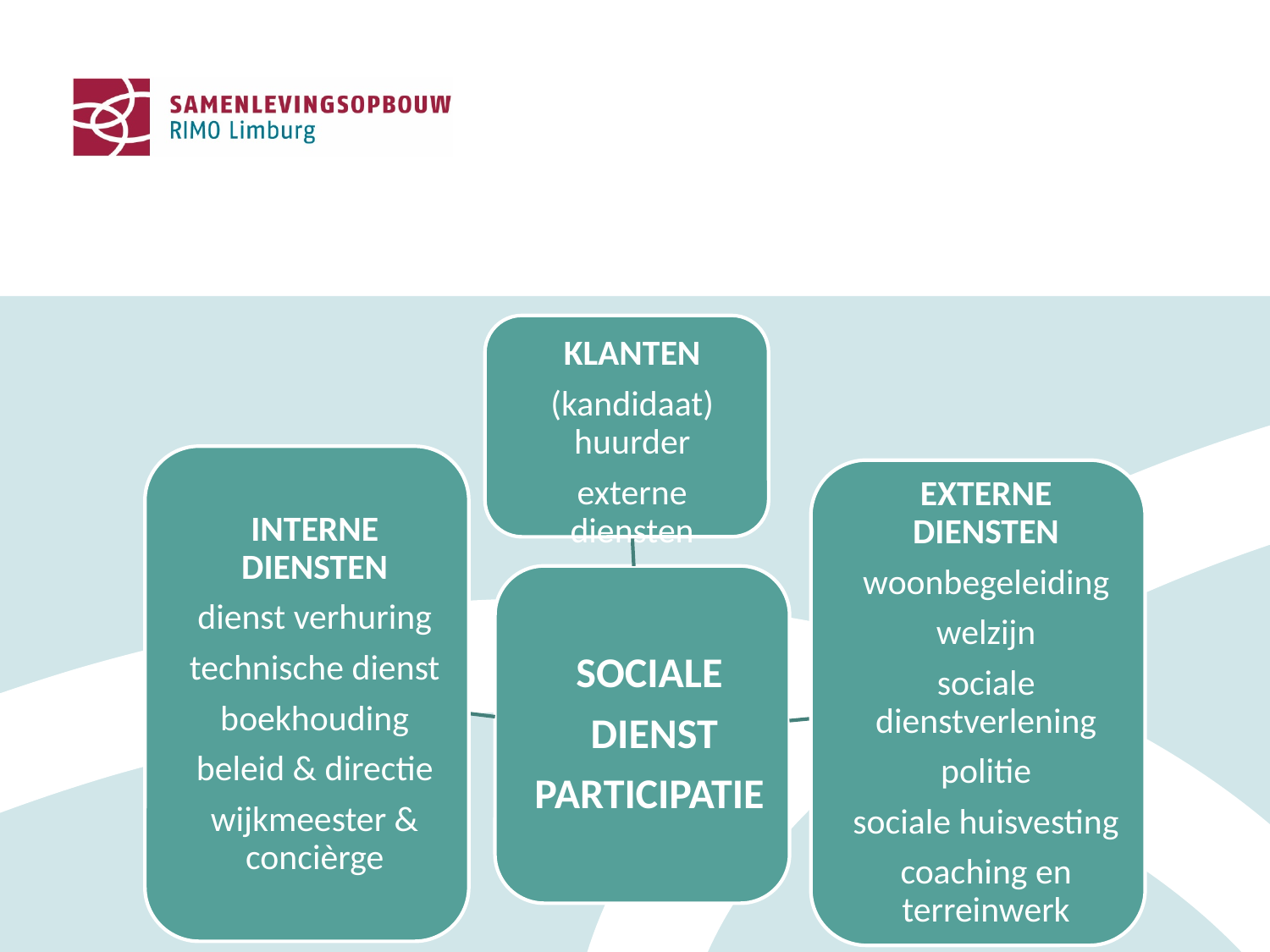

SOCIALE
 DIENST
PARTICIPATIE

KLANTEN
(kandidaat) huurder
externe diensten

EXTERNE DIENSTEN
woonbegeleiding
welzijn
sociale dienstverlening
politie
sociale huisvesting
coaching en terreinwerk
INTERNE DIENSTEN
dienst verhuring
technische dienst
boekhouding
beleid & directie
wijkmeester & concièrge